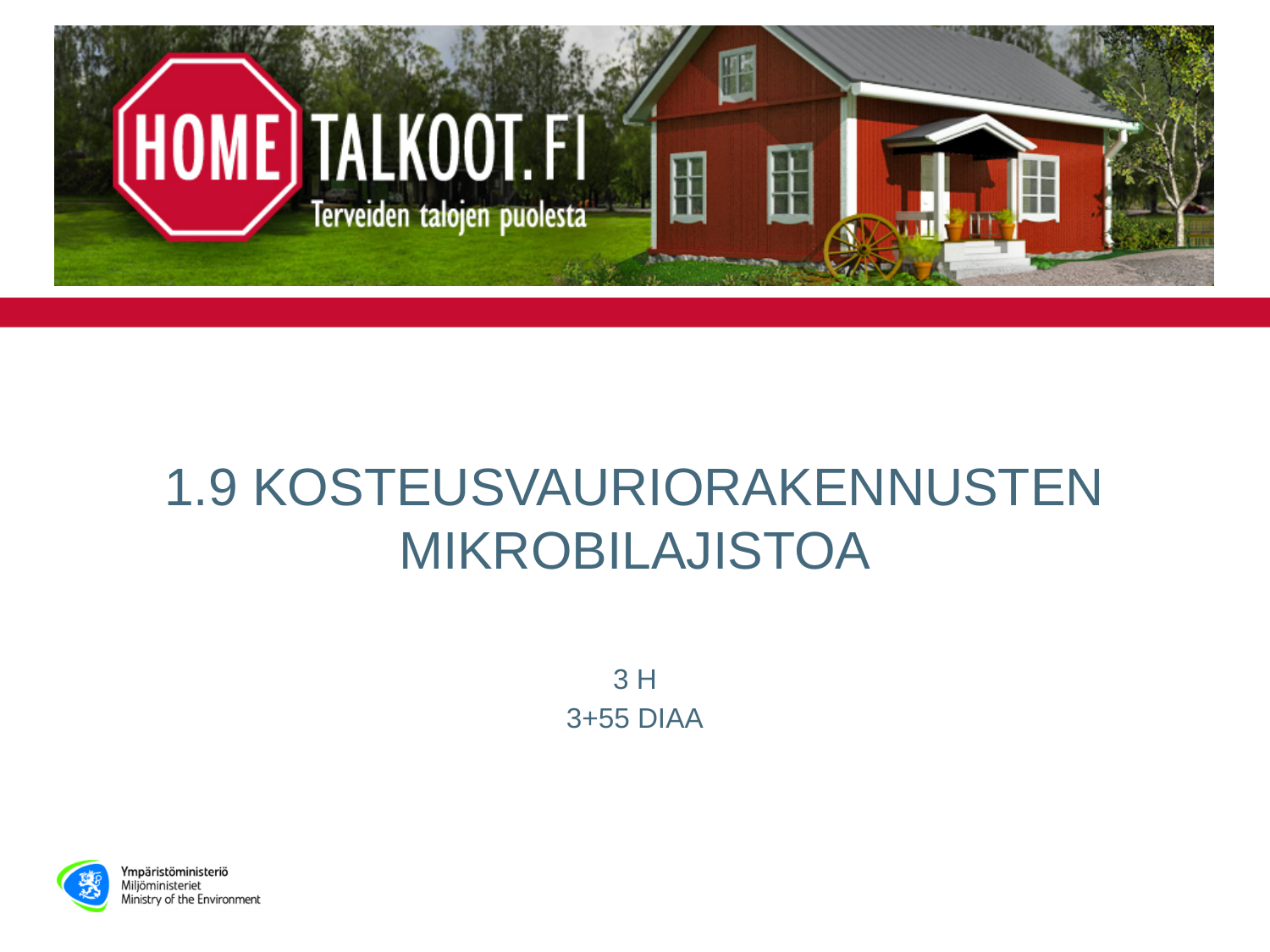

# 1.9 KOSTEUSVAURIORAKENNUSTEN MIKROBILAJISTOA
3 H
3+55 DIAA